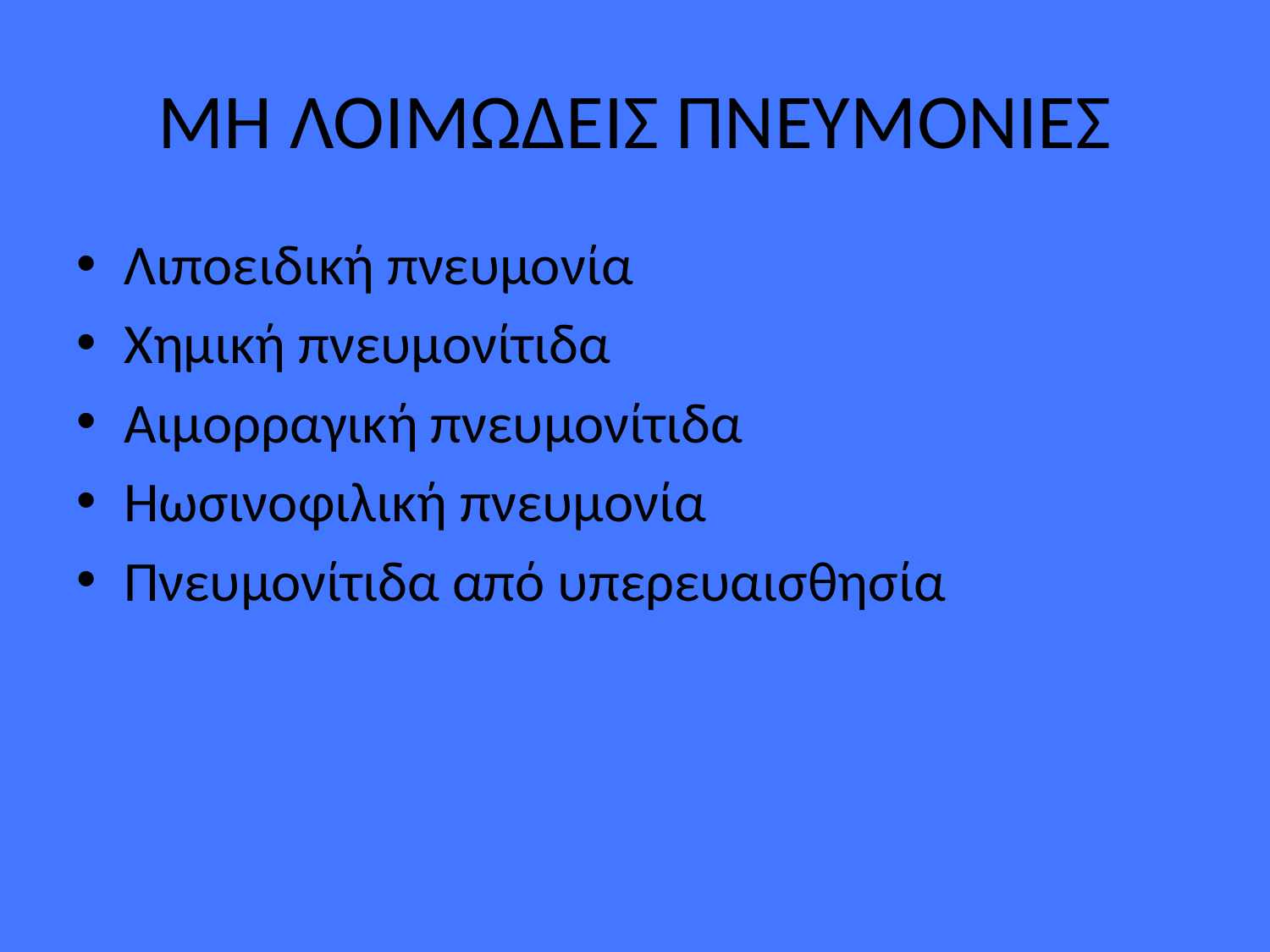

# ΜΗ ΛΟΙΜΩΔΕΙΣ ΠΝΕΥΜΟΝΙΕΣ
Λιποειδική πνευμονία
Χημική πνευμονίτιδα
Αιμορραγική πνευμονίτιδα
Ηωσινοφιλική πνευμονία
Πνευμονίτιδα από υπερευαισθησία